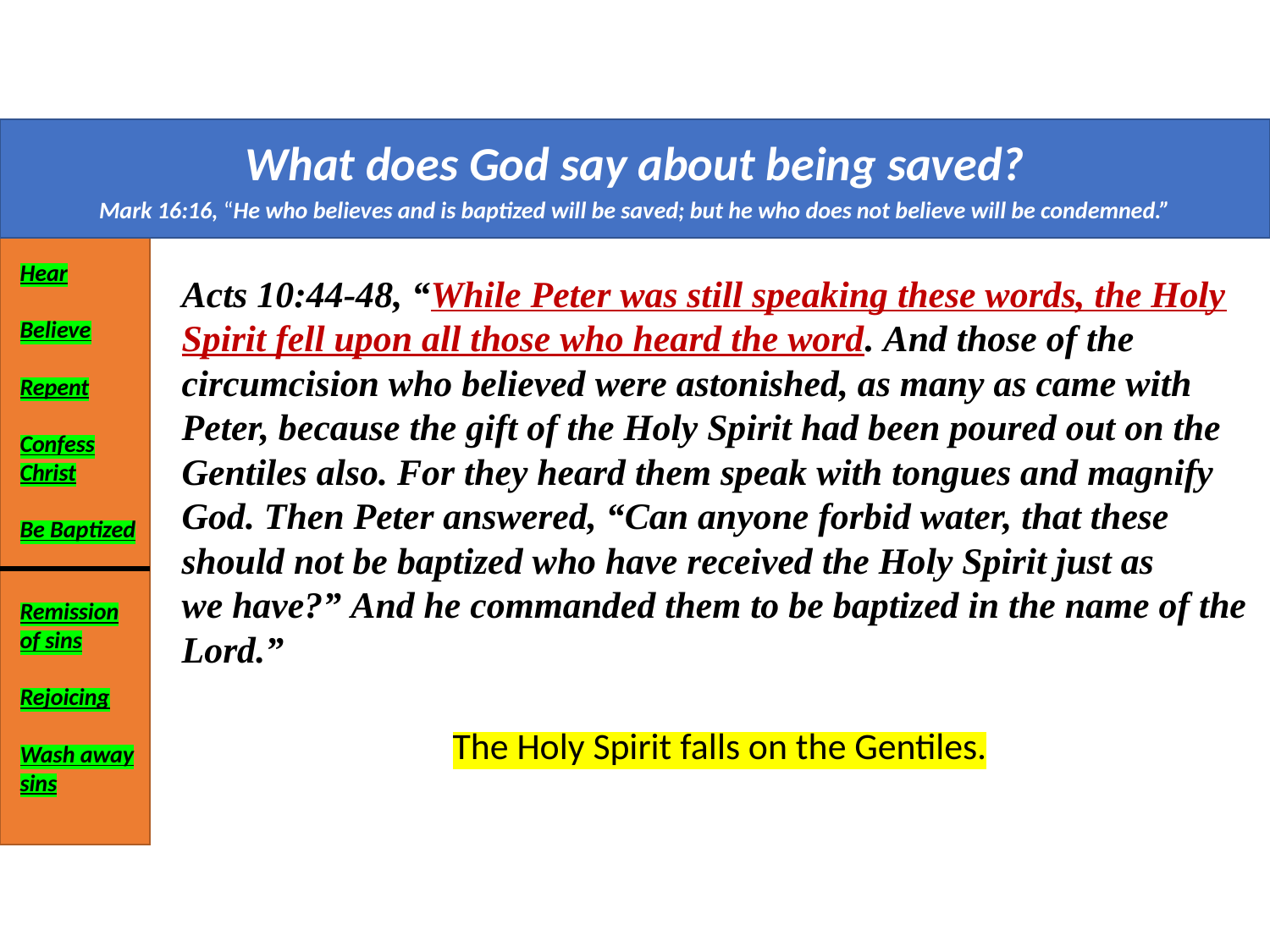

What does God say about being saved?

Mark 16:16, “He who believes and is baptized will be saved; but he who does not believe will be condemned.”

Hear

Believe

Repent

Confess
Christ

Be Baptized
Acts 10:44-48, “While Peter was still speaking these words, the Holy Spirit fell upon all those who heard the word. And those of the circumcision who believed were astonished, as many as came with Peter, because the gift of the Holy Spirit had been poured out on the Gentiles also. For they heard them speak with tongues and magnify God. Then Peter answered, “Can anyone forbid water, that these should not be baptized who have received the Holy Spirit just as we have?” And he commanded them to be baptized in the name of the Lord.”

Remission of sins

Rejoicing

Wash away sins
The Holy Spirit falls on the Gentiles.